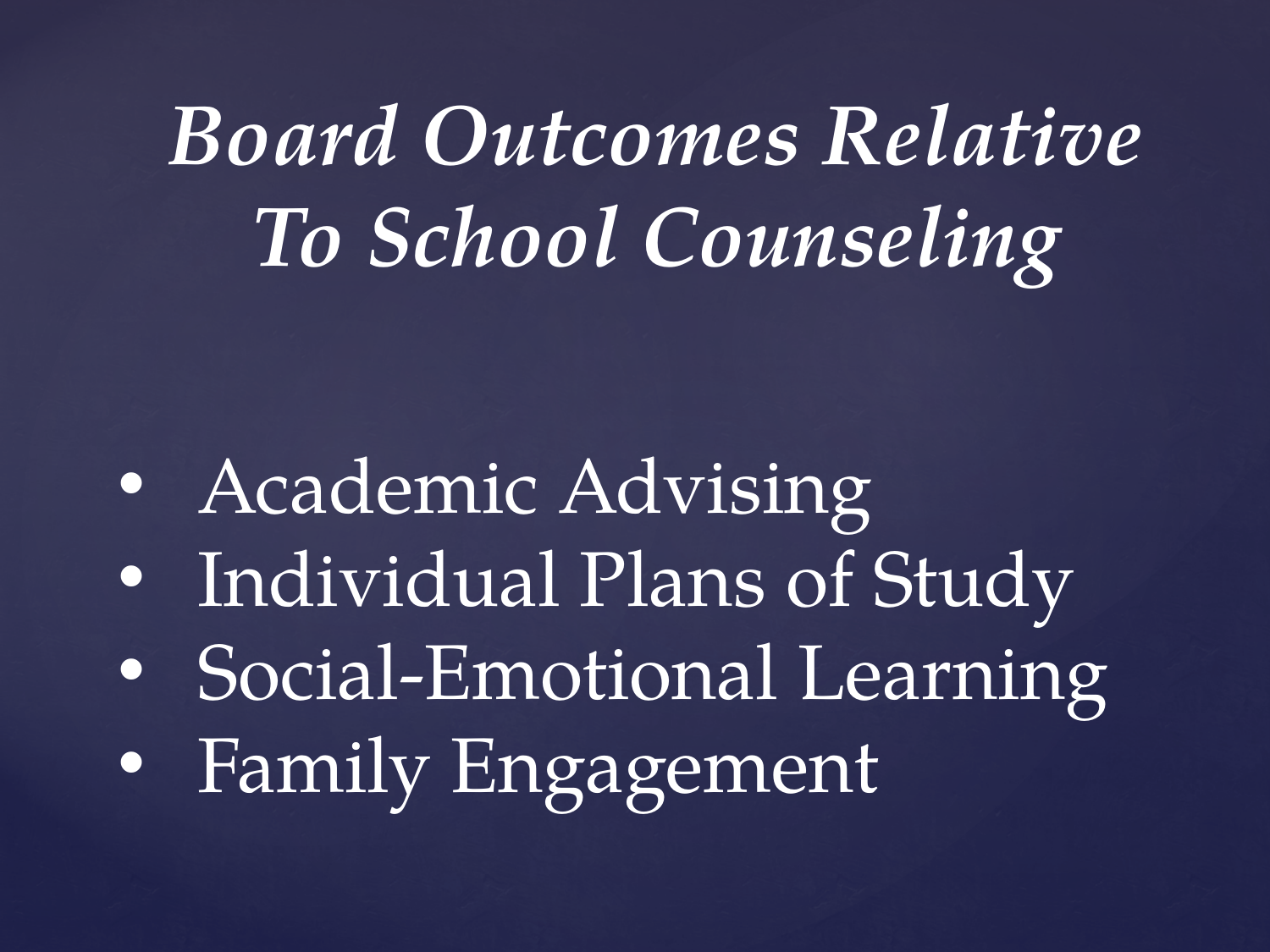

Board Outcomes Relative
To School Counseling

Academic Advising
Individual Plans of Study
Social-Emotional Learning
Family Engagement